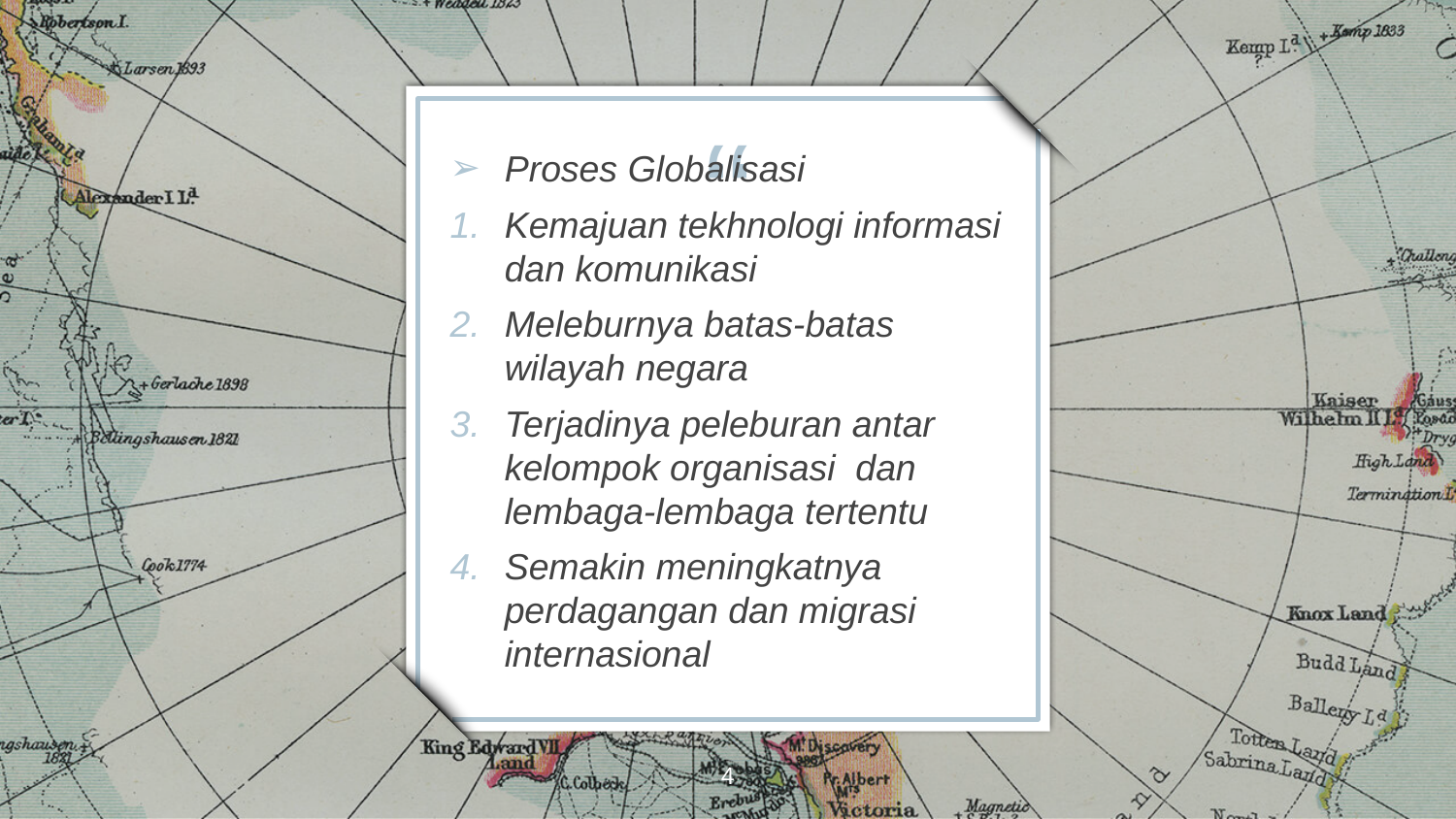

Proses Globalisasi
Kemajuan tekhnologi informasi dan komunikasi
Meleburnya batas-batas wilayah negara
Terjadinya peleburan antar kelompok organisasi  dan lembaga-lembaga tertentu
Semakin meningkatnya perdagangan dan migrasi internasional
4